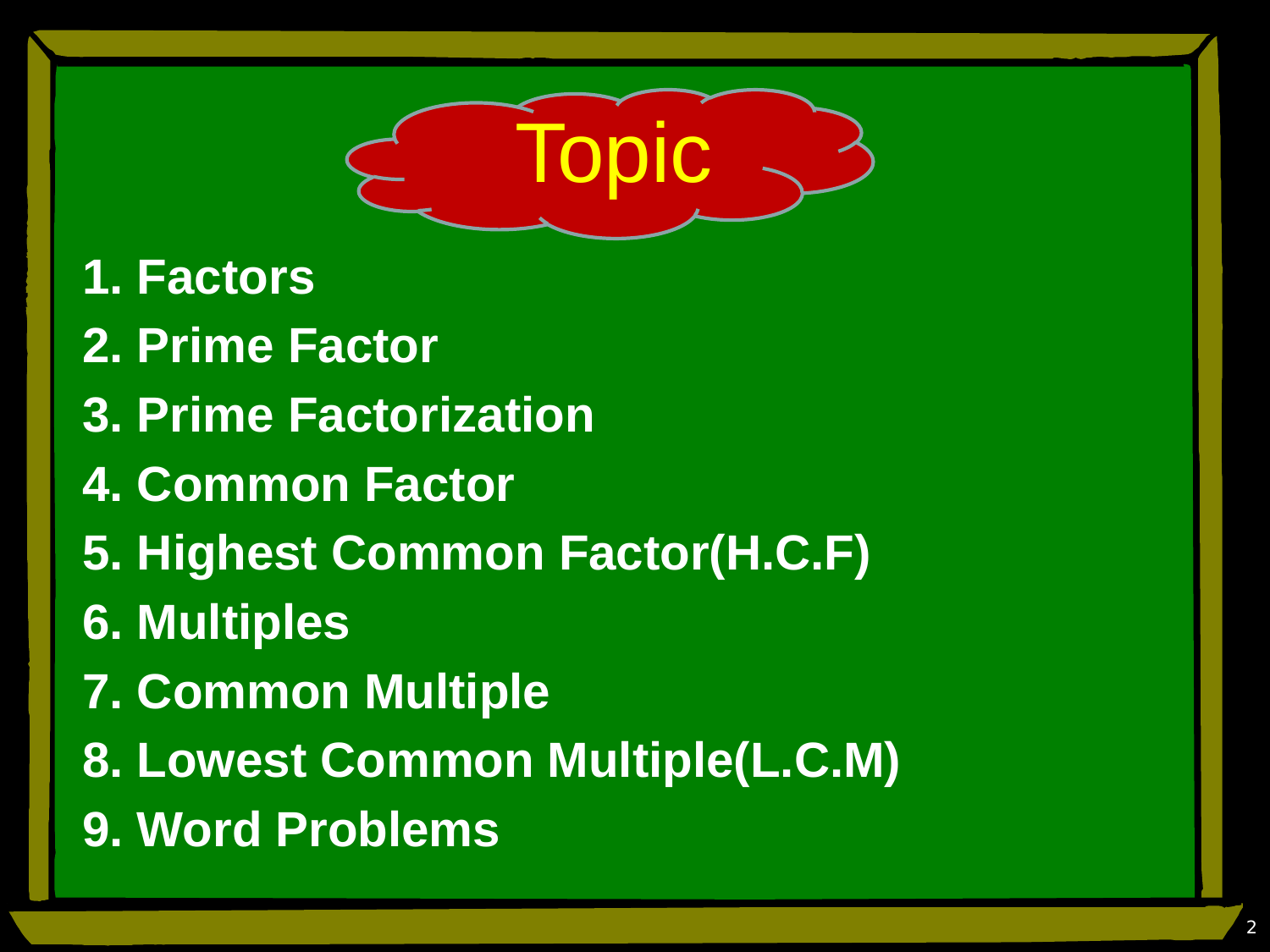

# Topic

1. Factors
2. Prime Factor
3. Prime Factorization
4. Common Factor
5. Highest Common Factor(H.C.F)
6. Multiples
7. Common Multiple
8. Lowest Common Multiple(L.C.M)
9. Word Problems

2